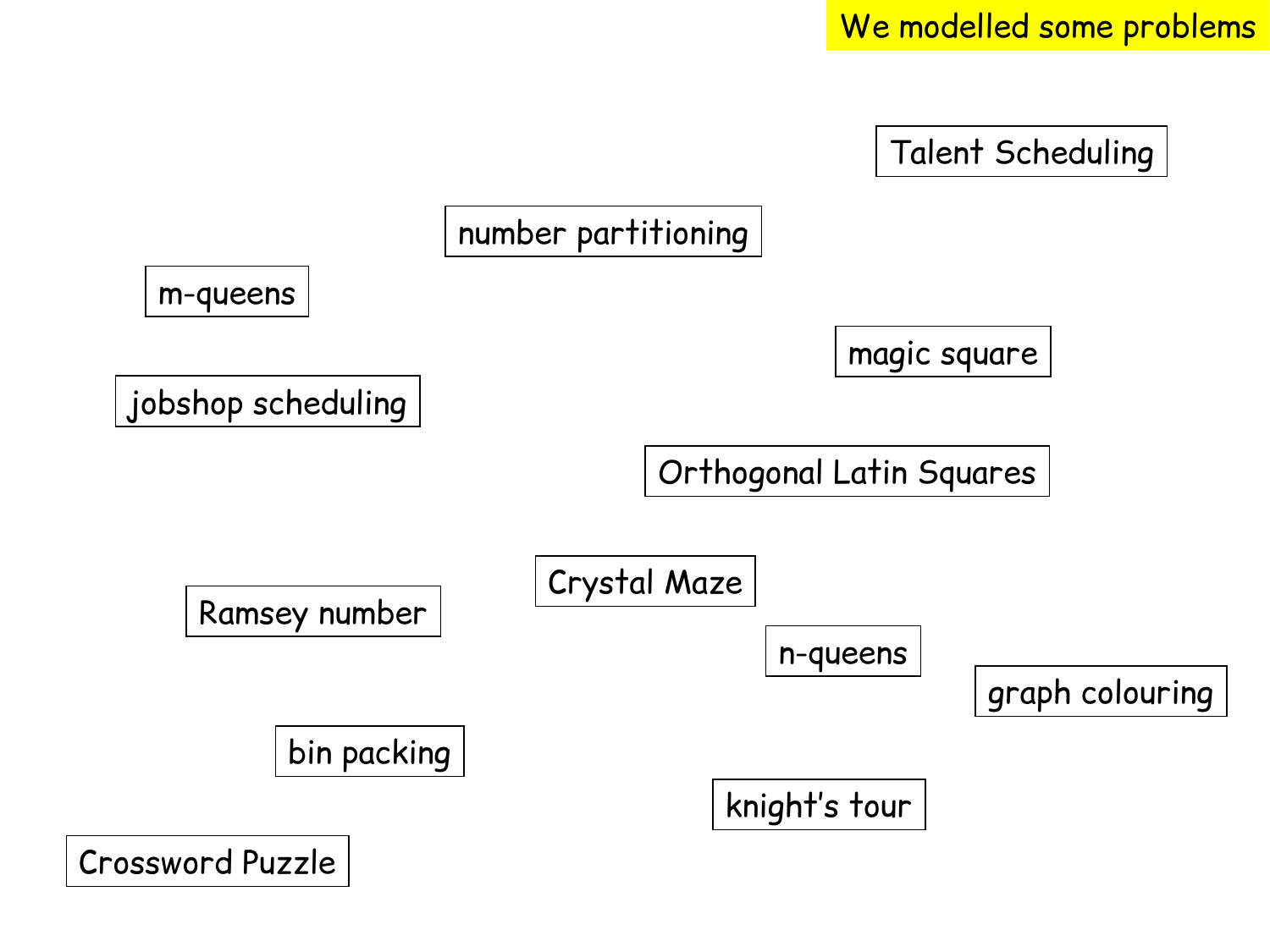

We modelled some problems
Talent Scheduling
number partitioning
m-queens
magic square
jobshop scheduling
Orthogonal Latin Squares
Crystal Maze
Ramsey number
n-queens
graph colouring
bin packing
knight’s tour
Crossword Puzzle